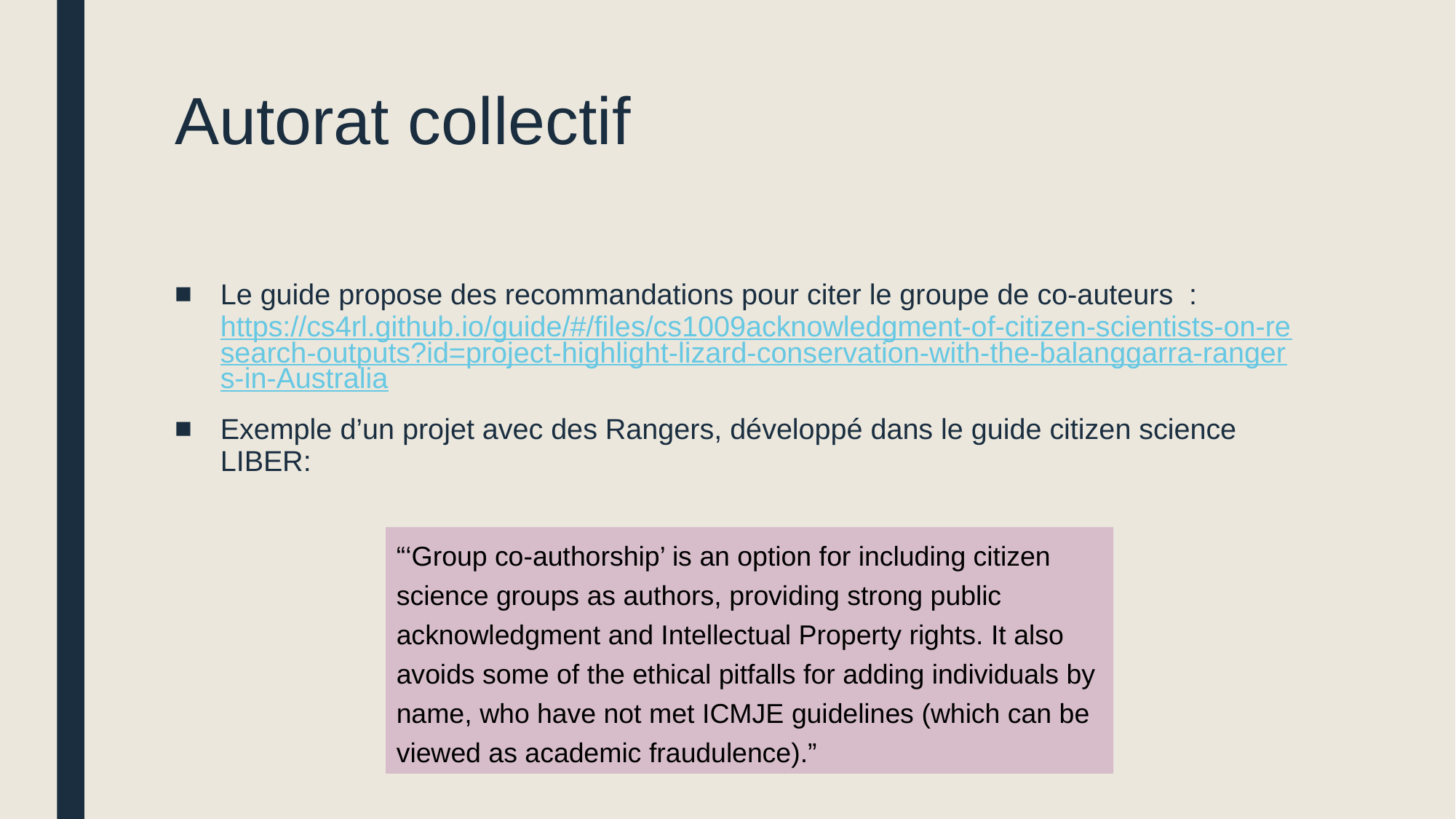

# Autorat collectif
Le guide propose des recommandations pour citer le groupe de co-auteurs  : https://cs4rl.github.io/guide/#/files/cs1009acknowledgment-of-citizen-scientists-on-research-outputs?id=project-highlight-lizard-conservation-with-the-balanggarra-rangers-in-Australia
Exemple d’un projet avec des Rangers, développé dans le guide citizen science LIBER:

“‘Group co-authorship’ is an option for including citizen science groups as authors, providing strong public acknowledgment and Intellectual Property rights. It also avoids some of the ethical pitfalls for adding individuals by name, who have not met ICMJE guidelines (which can be viewed as academic fraudulence).”